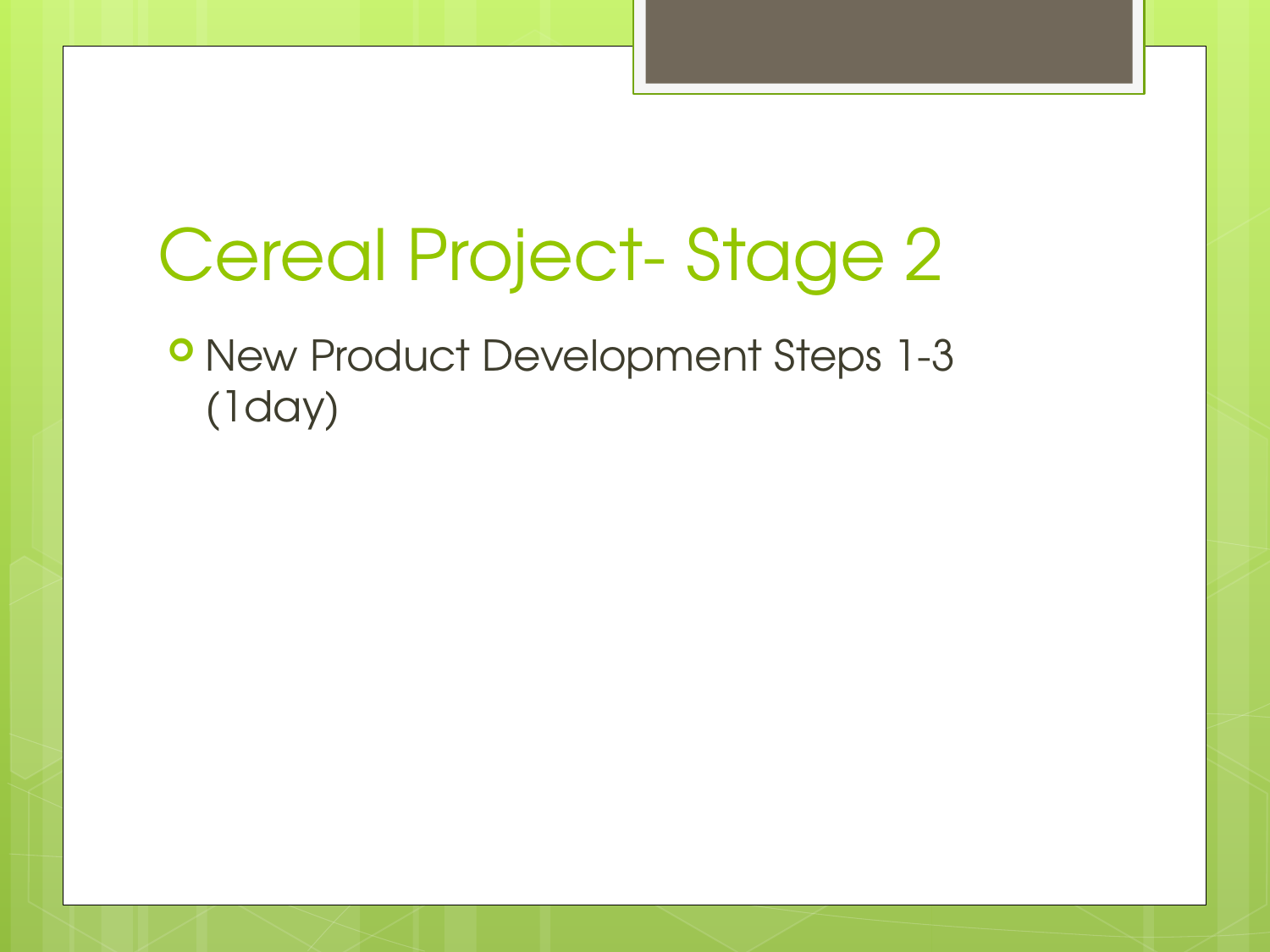

# Cereal Project- Stage 2
New Product Development Steps 1-3 (1day)